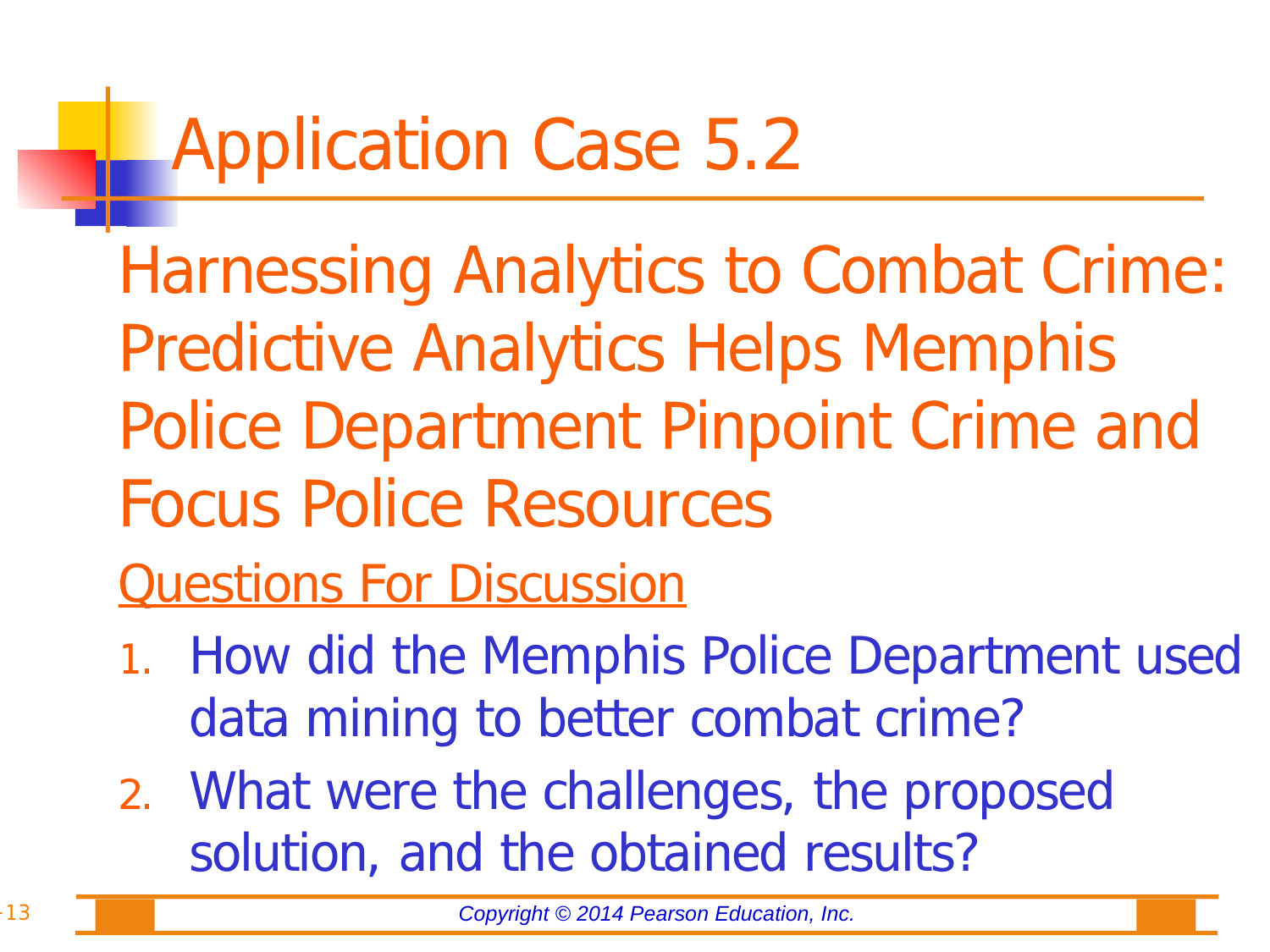

# Application Case 5.2
Harnessing Analytics to Combat Crime: Predictive Analytics Helps Memphis Police Department Pinpoint Crime and Focus Police Resources
Questions For Discussion
How did the Memphis Police Department used data mining to better combat crime?
What were the challenges, the proposed solution, and the obtained results?